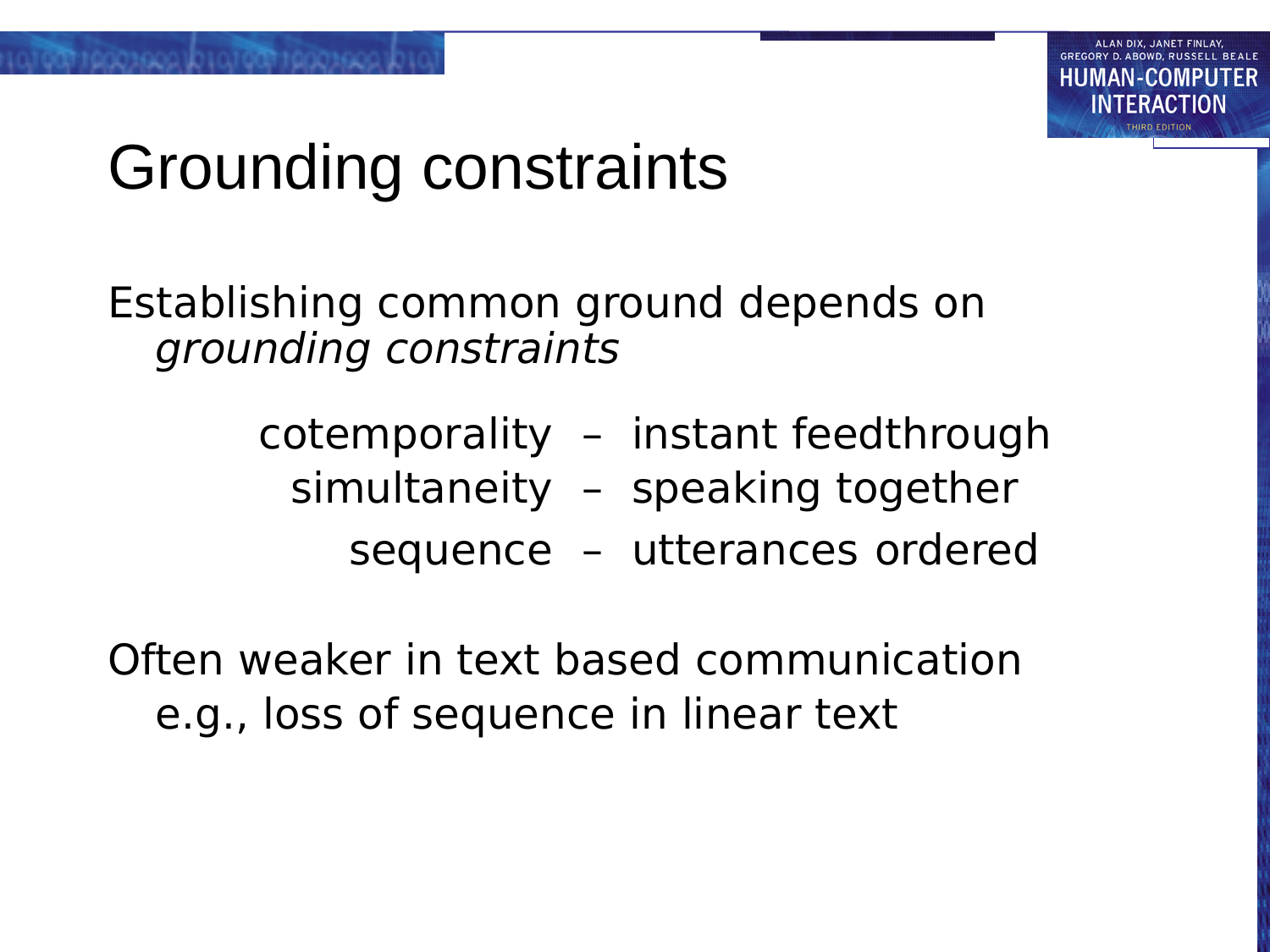

# Grounding constraints
Establishing common ground depends on
grounding constraints

	cotemporality	–	instant feedthrough
	simultaneity	–	speaking together
	sequence	–	utterances ordered

Often weaker in text based communication
	e.g., loss of sequence in linear text